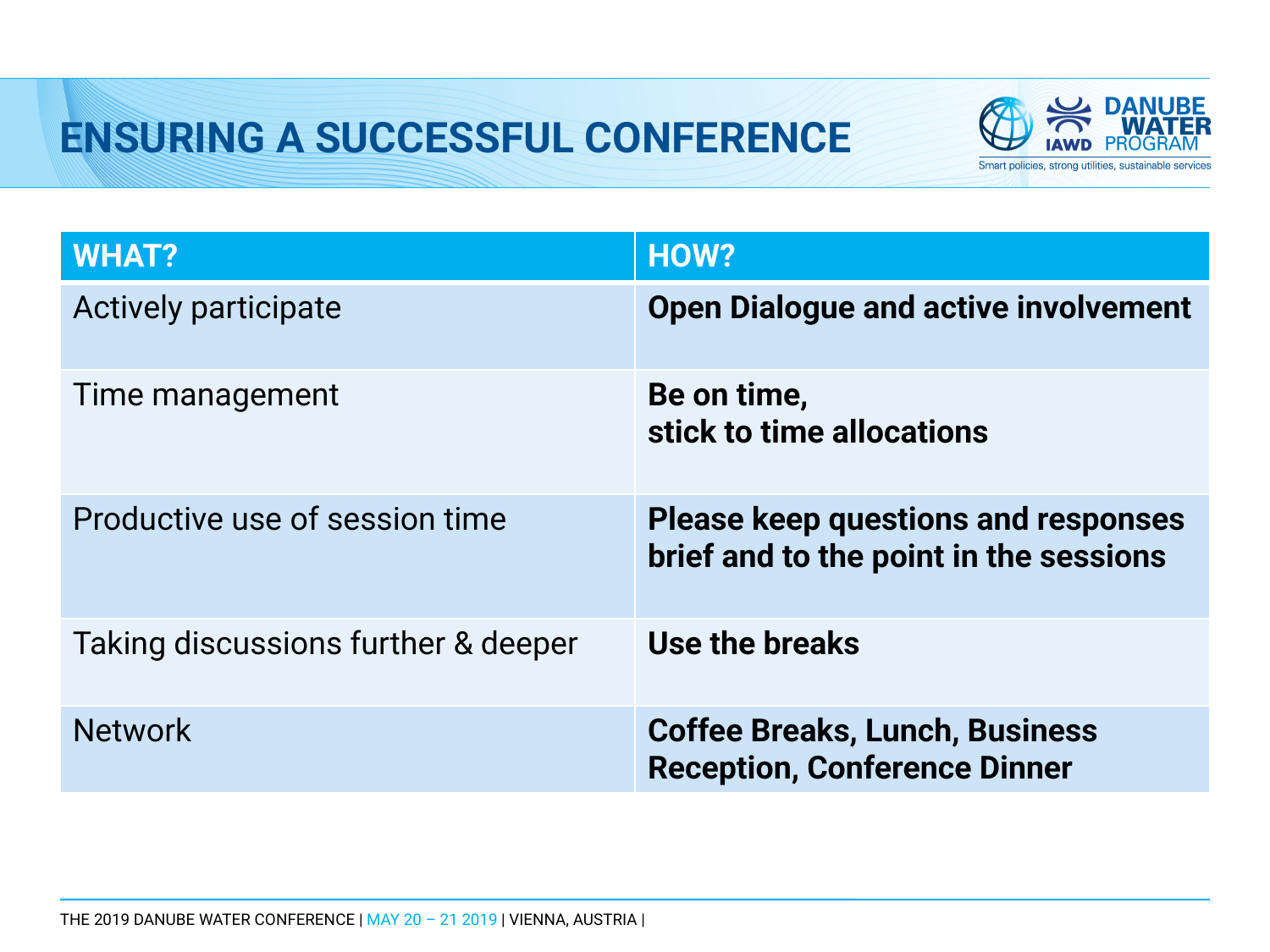

# Ensuring a successful conference
| WHAT? | HOW? |
| --- | --- |
| Actively participate | Open Dialogue and active involvement |
| Time management | Be on time, stick to time allocations |
| Productive use of session time | Please keep questions and responses brief and to the point in the sessions |
| Taking discussions further & deeper | Use the breaks |
| Network | Coffee Breaks, Lunch, Business Reception, Conference Dinner |